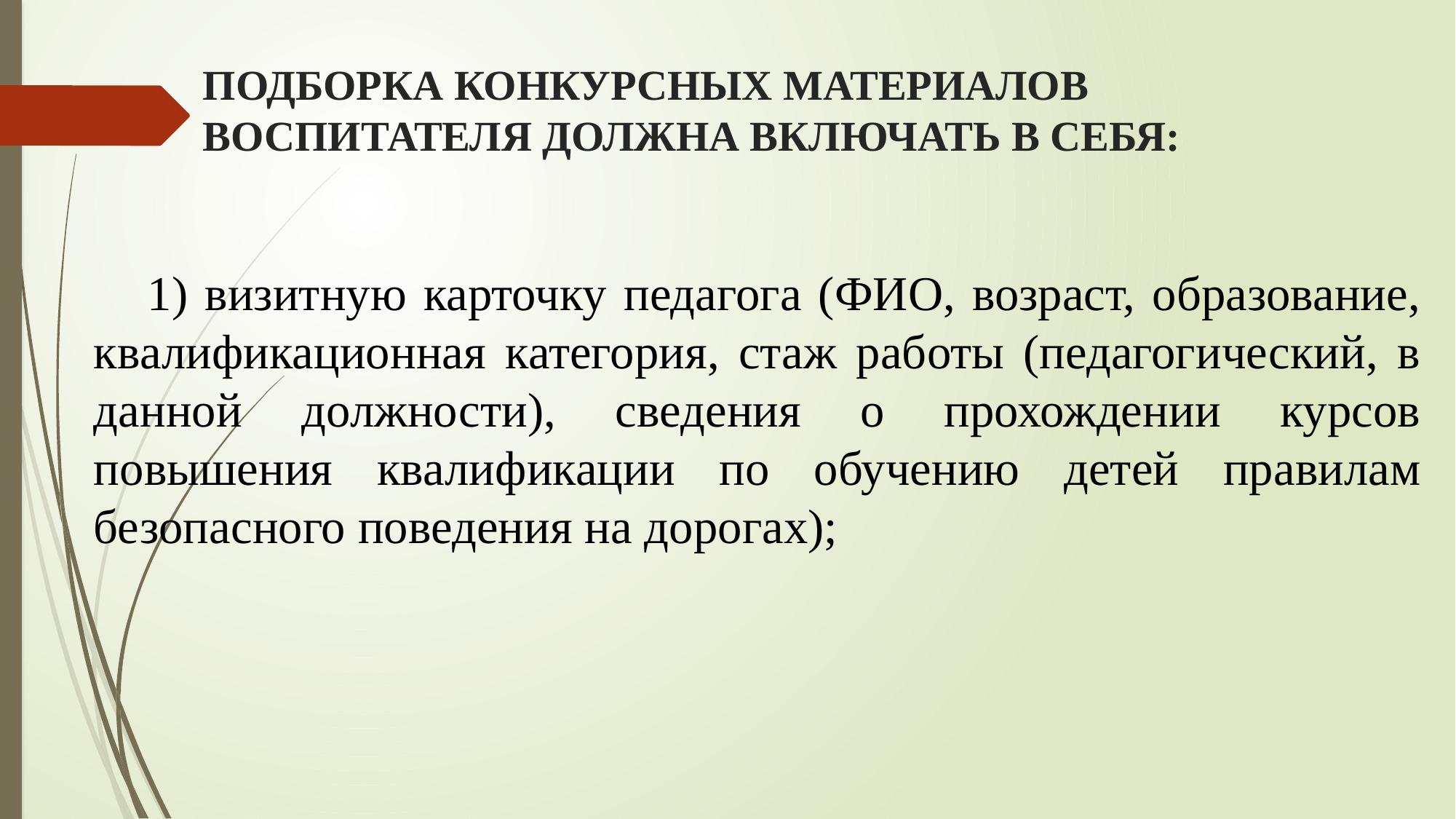

# ПОДБОРКА КОНКУРСНЫХ МАТЕРИАЛОВ ВОСПИТАТЕЛЯ ДОЛЖНА ВКЛЮЧАТЬ В СЕБЯ:
1) визитную карточку педагога (ФИО, возраст, образование, квалификационная категория, стаж работы (педагогический, в данной должности), сведения о прохождении курсов повышения квалификации по обучению детей правилам безопасного поведения на дорогах);